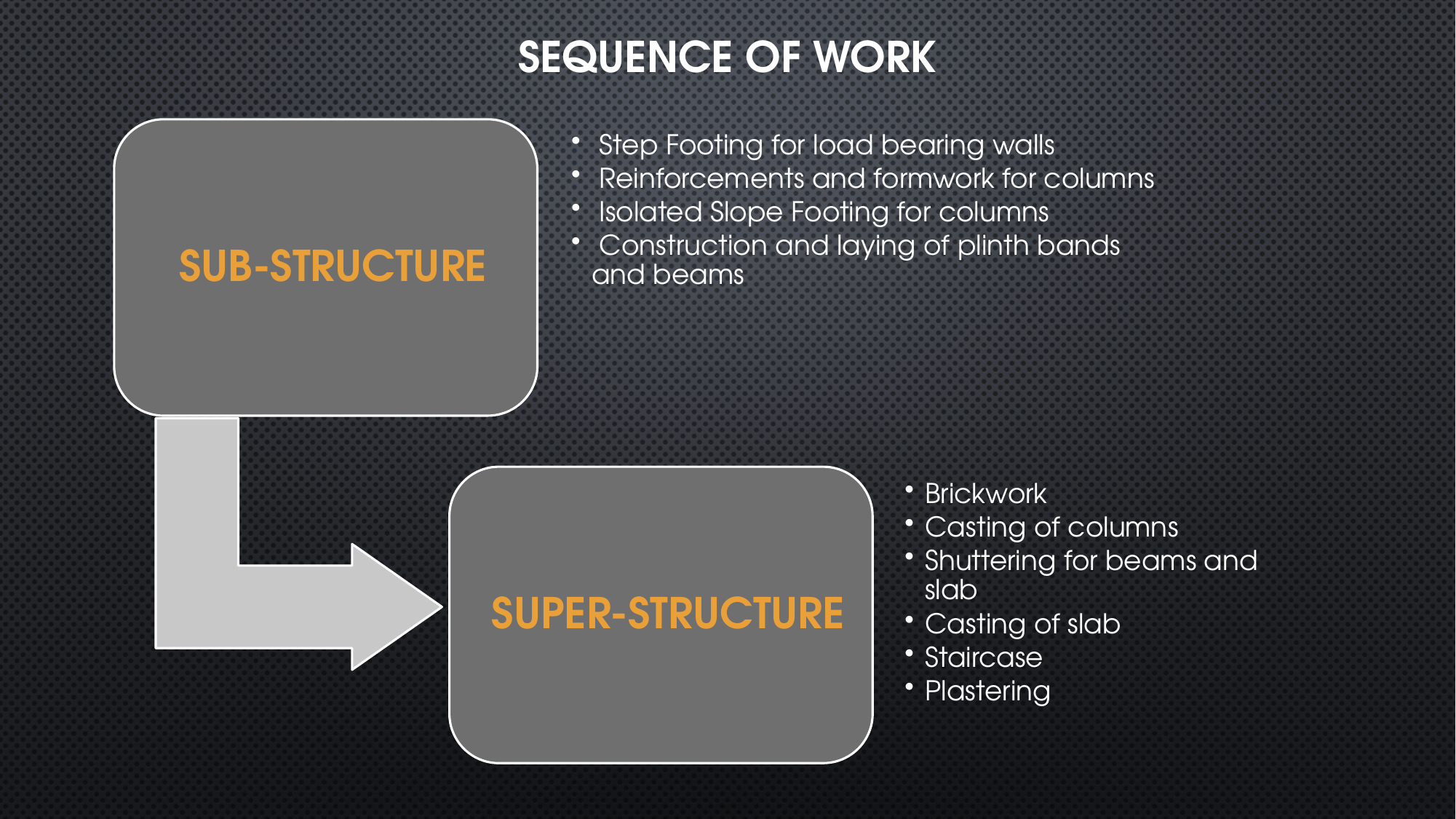

SEQUENCE OF WORK
SUB-STRUCTURE
 Step Footing for load bearing walls
 Reinforcements and formwork for columns
 Isolated Slope Footing for columns
 Construction and laying of plinth bands       and beams
SUPER-STRUCTURE
Brickwork
Casting of columns
Shuttering for beams and slab
Casting of slab
Staircase
Plastering